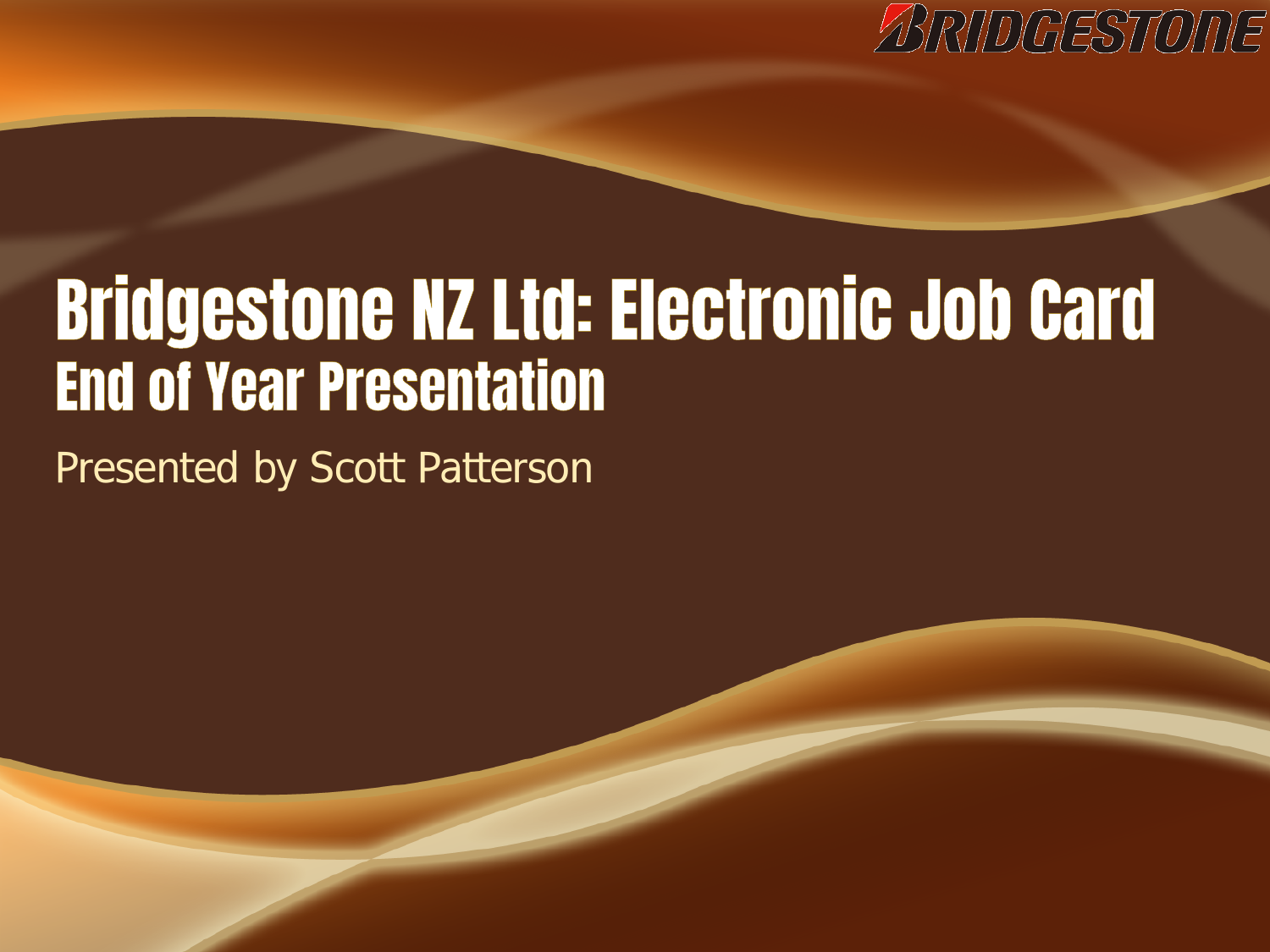

Bridgestone NZ Ltd: Electronic Job Card
End of Year Presentation
Presented by Scott Patterson